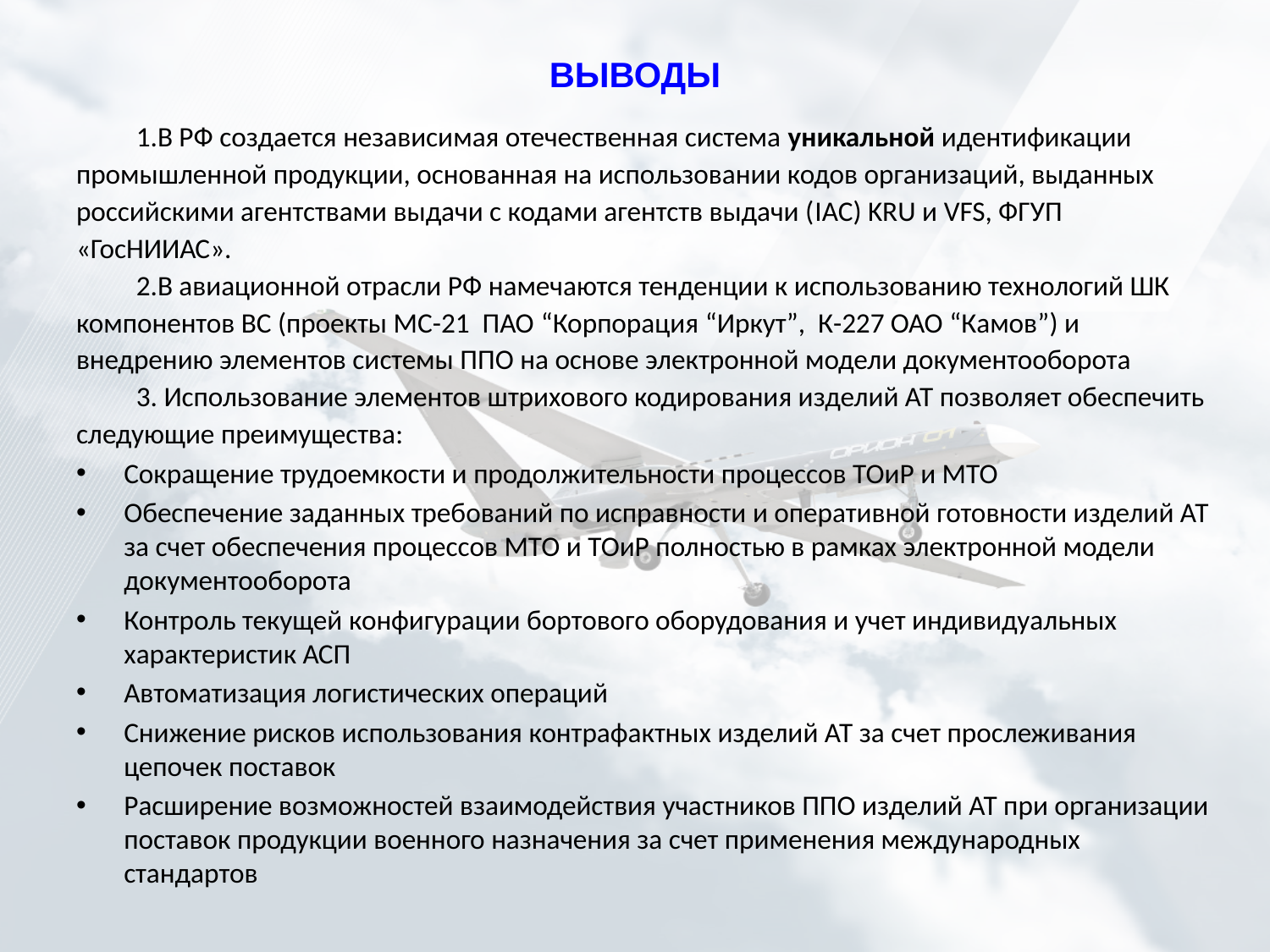

# ВЫВОДЫ
В РФ создается независимая отечественная система уникальной идентификации промышленной продукции, основанная на использовании кодов организаций, выданных российскими агентствами выдачи с кодами агентств выдачи (IAC) KRU и VFS, ФГУП «ГосНИИАС».
В авиационной отрасли РФ намечаются тенденции к использованию технологий ШК компонентов ВС (проекты МС-21  ПАО “Корпорация “Иркут”,  К-227 ОАО “Камов”) и внедрению элементов системы ППО на основе электронной модели документооборота
 Использование элементов штрихового кодирования изделий АТ позволяет обеспечить следующие преимущества:
Сокращение трудоемкости и продолжительности процессов ТОиР и МТО
Обеспечение заданных требований по исправности и оперативной готовности изделий АТ за счет обеспечения процессов МТО и ТОиР полностью в рамках электронной модели документооборота
Контроль текущей конфигурации бортового оборудования и учет индивидуальных характеристик АСП
Автоматизация логистических операций
Снижение рисков использования контрафактных изделий АТ за счет прослеживания цепочек поставок
Расширение возможностей взаимодействия участников ППО изделий АТ при организации поставок продукции военного назначения за счет применения международных стандартов